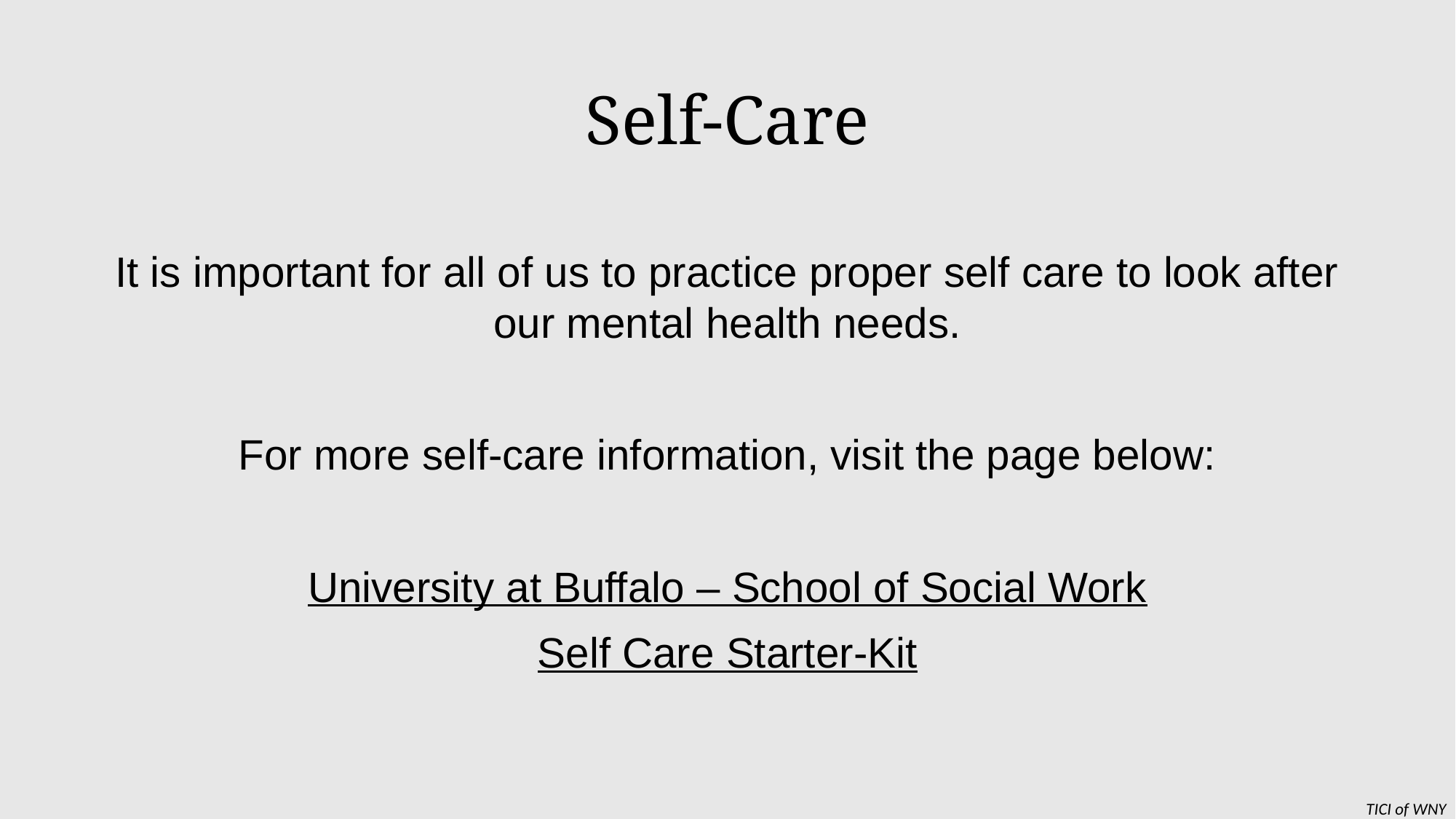

# Self-Care
It is important for all of us to practice proper self care to look after our mental health needs.

For more self-care information, visit the page below:

University at Buffalo – School of Social Work
Self Care Starter-Kit

TICI of WNY